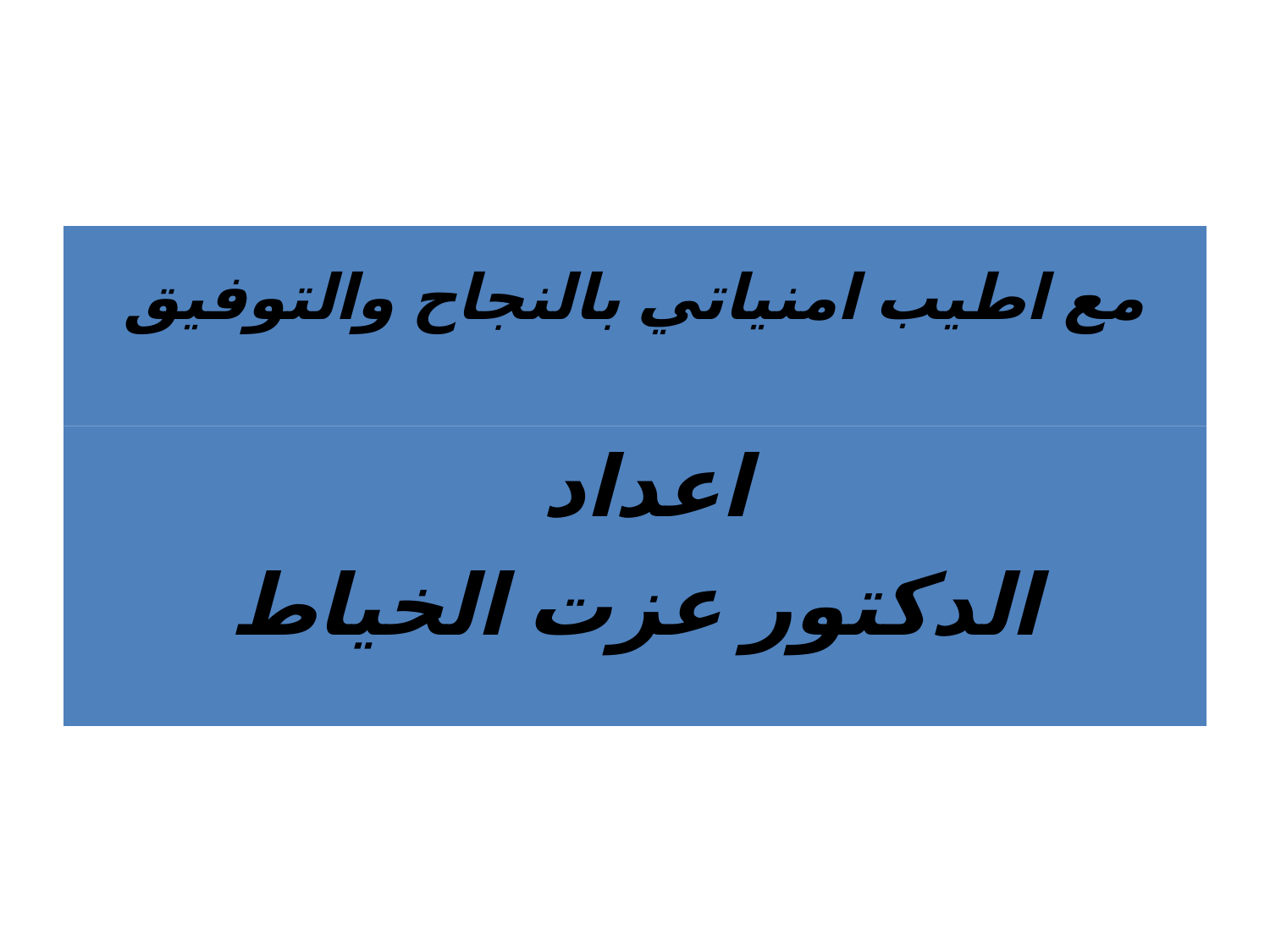

# مع اطيب امنياتي بالنجاح والتوفيق
اعداد
الدكتور عزت الخياط